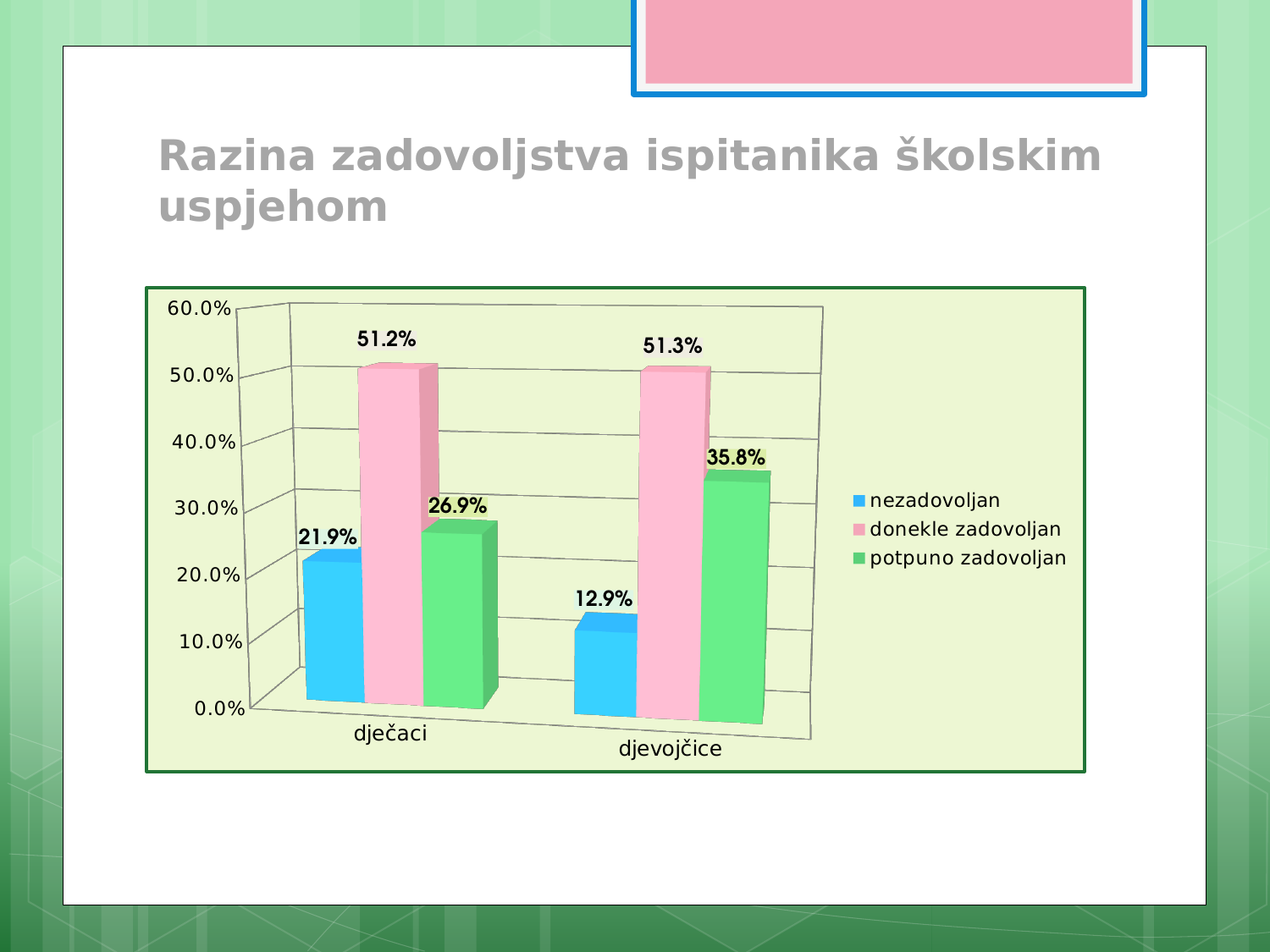

# Razina zadovoljstva ispitanika školskim uspjehom

[unsupported chart]